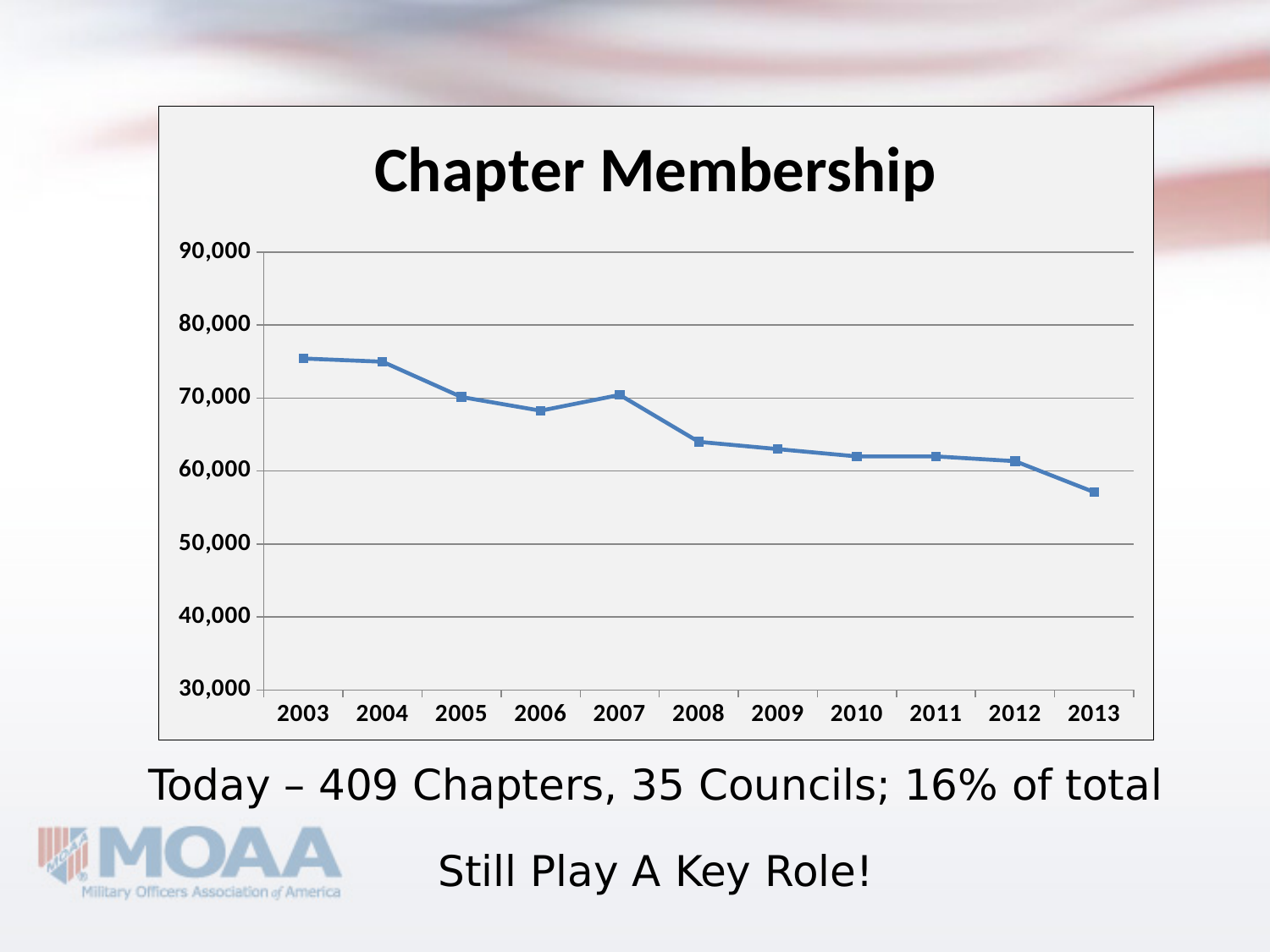

### Chart:

| Category | Chapter Membership |
|---|---|
| 2003 | 75424.0 |
| 2004 | 74981.0 |
| 2005 | 70140.0 |
| 2006 | 68274.0 |
| 2007 | 70436.0 |
| 2008 | 64000.0 |
| 2009 | 63000.0 |
| 2010 | 62000.0 |
| 2011 | 62000.0 |
| 2012 | 61350.0 |
| 2013 | 57110.0 |
Today – 409 Chapters, 35 Councils; 16% of total
Still Play A Key Role!